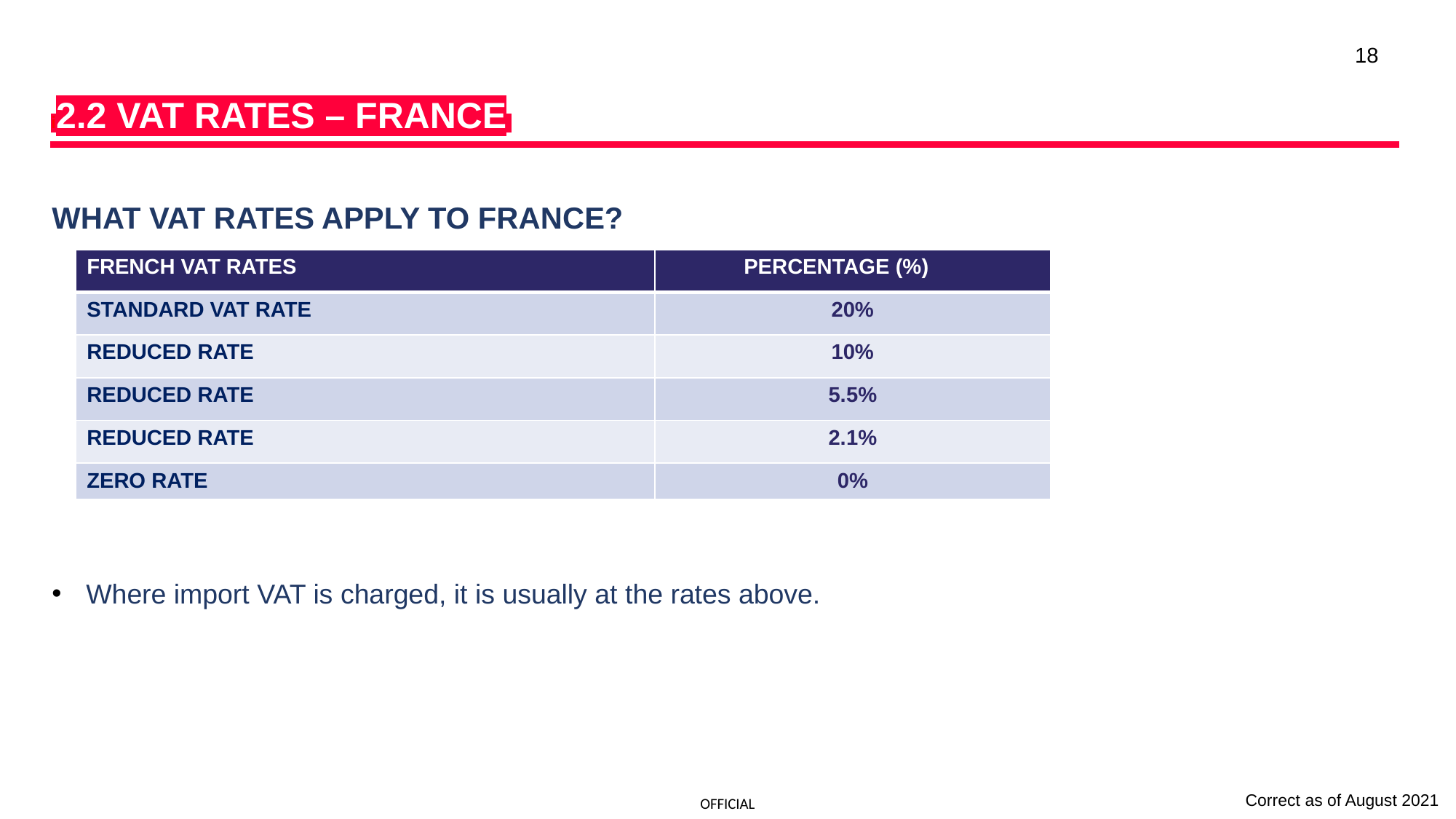

TAKE ACTION
18
i2.2 VAT RATES – FRANCEi
WHAT VAT RATES APPLY TO FRANCE?

Where import VAT is charged, it is usually at the rates above.

| FRENCH VAT RATES | PERCENTAGE (%) |
| --- | --- |
| STANDARD VAT RATE | 20% |
| REDUCED RATE | 10% |
| REDUCED RATE | 5.5% |
| REDUCED RATE | 2.1% |
| ZERO RATE | 0% |
Correct as of August 2021